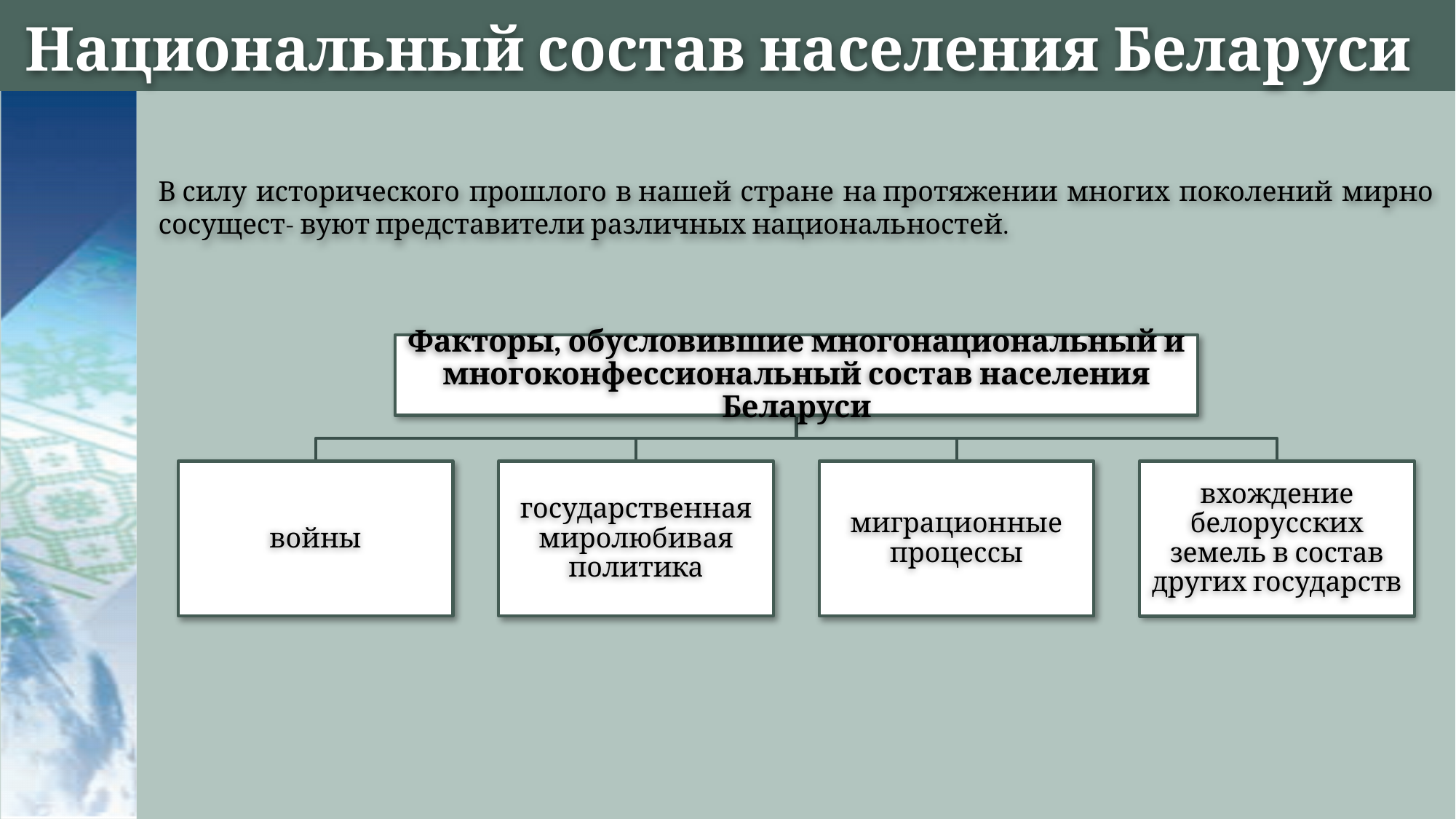

# Национальный состав населения Беларуси
В силу исторического прошлого в нашей стране на протяжении многих поколений мирно сосущест- вуют представители различных национальностей.

Факторы, обусловившие многонациональный и многоконфессиональный состав населения Беларуси

войны

государственная миролюбивая политика

миграционные процессы

вхождение белорусских земель в состав других государств